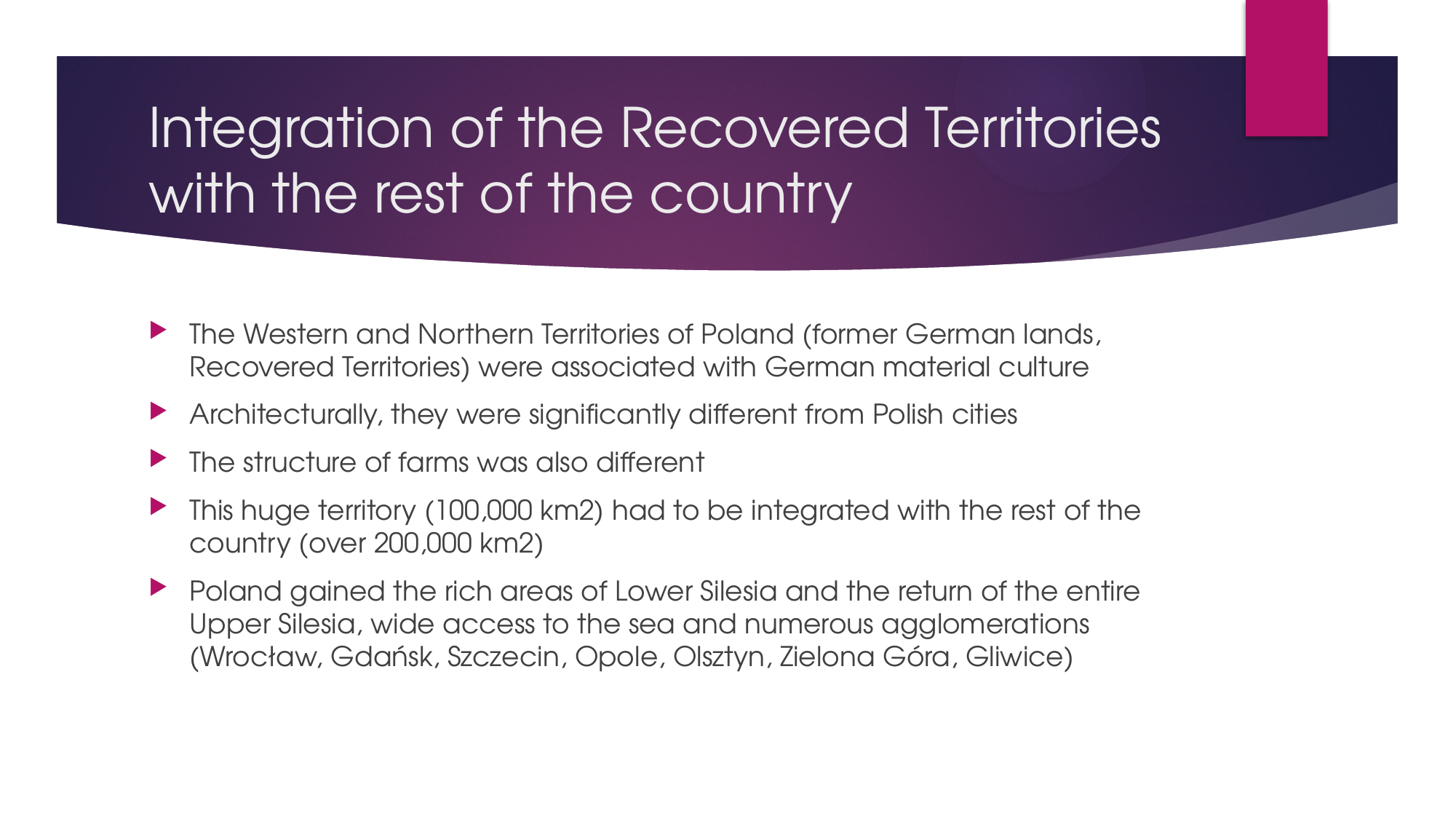

# Integration of the Recovered Territories with the rest of the country
The Western and Northern Territories of Poland (former German lands, Recovered Territories) were associated with German material culture
Architecturally, they were significantly different from Polish cities
The structure of farms was also different
This huge territory (100,000 km2) had to be integrated with the rest of the country (over 200,000 km2)
Poland gained the rich areas of Lower Silesia and the return of the entire Upper Silesia, wide access to the sea and numerous agglomerations (Wrocław, Gdańsk, Szczecin, Opole, Olsztyn, Zielona Góra, Gliwice)